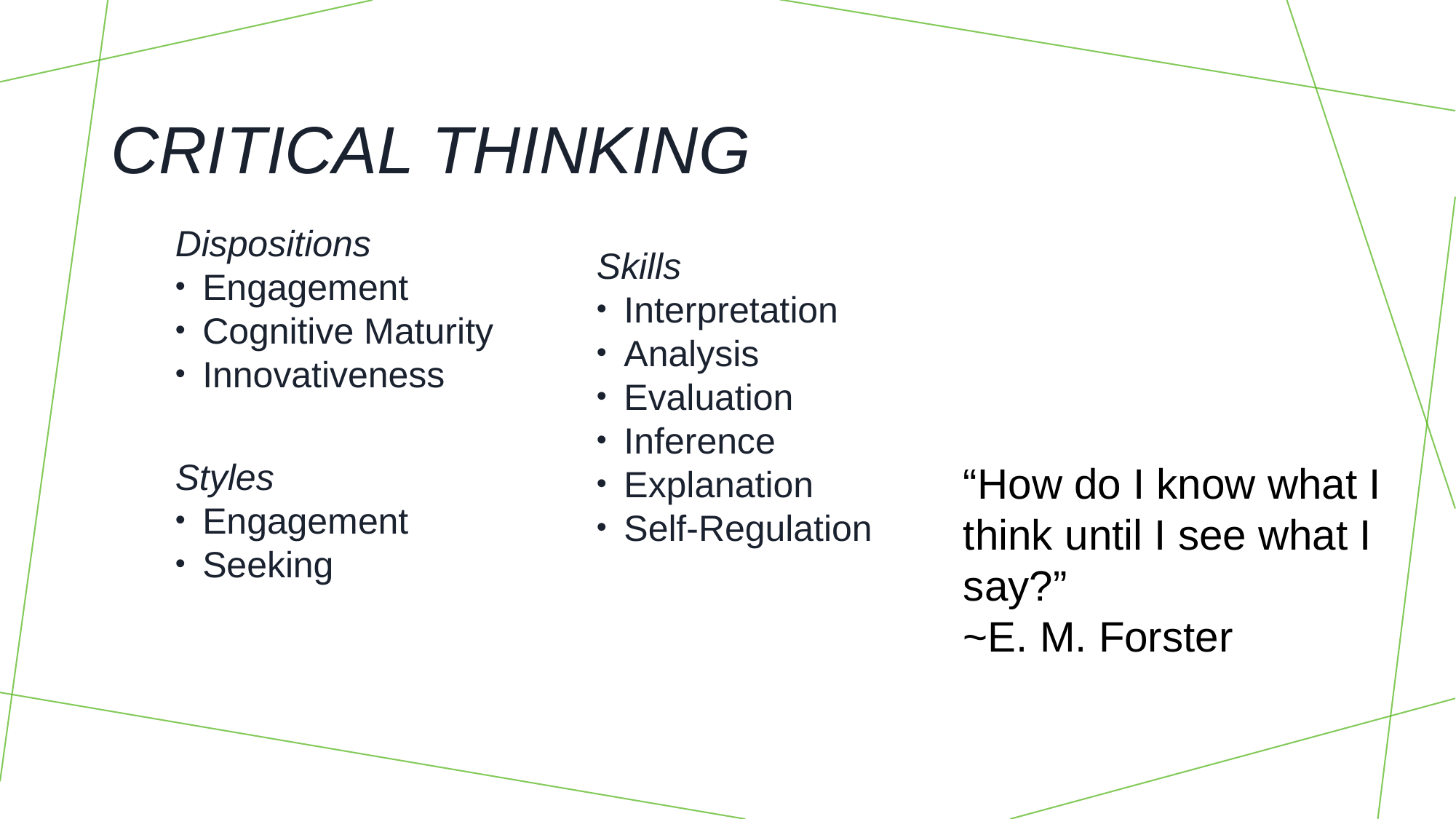

# Critical Thinking
Dispositions
Engagement
Cognitive Maturity
Innovativeness

Styles
Engagement
Seeking
Skills
Interpretation
Analysis
Evaluation
Inference
Explanation
Self-Regulation

“How do I know what I think until I see what I say?”
~E. M. Forster